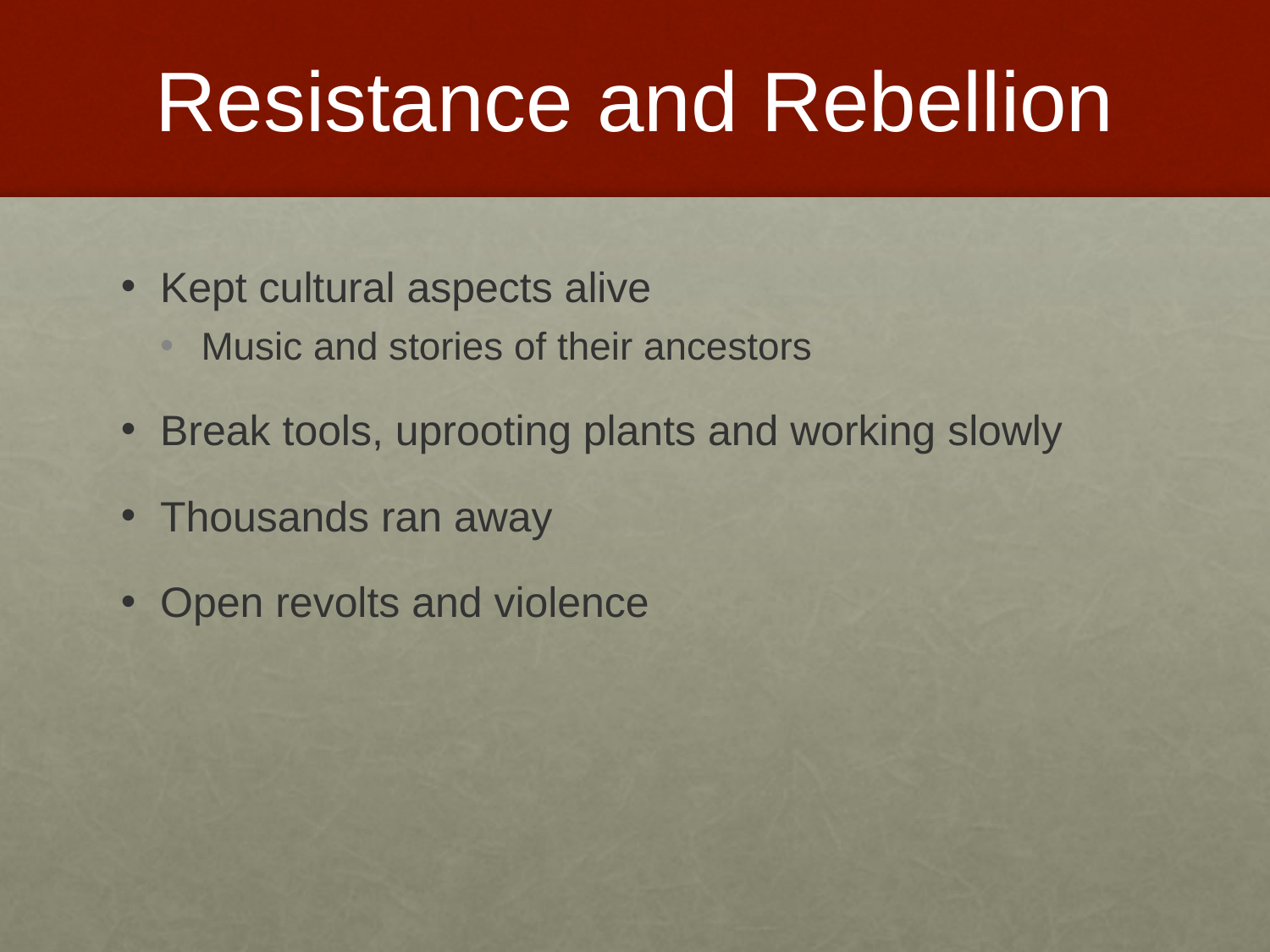

# Resistance and Rebellion
Kept cultural aspects alive
Music and stories of their ancestors
Break tools, uprooting plants and working slowly
Thousands ran away
Open revolts and violence